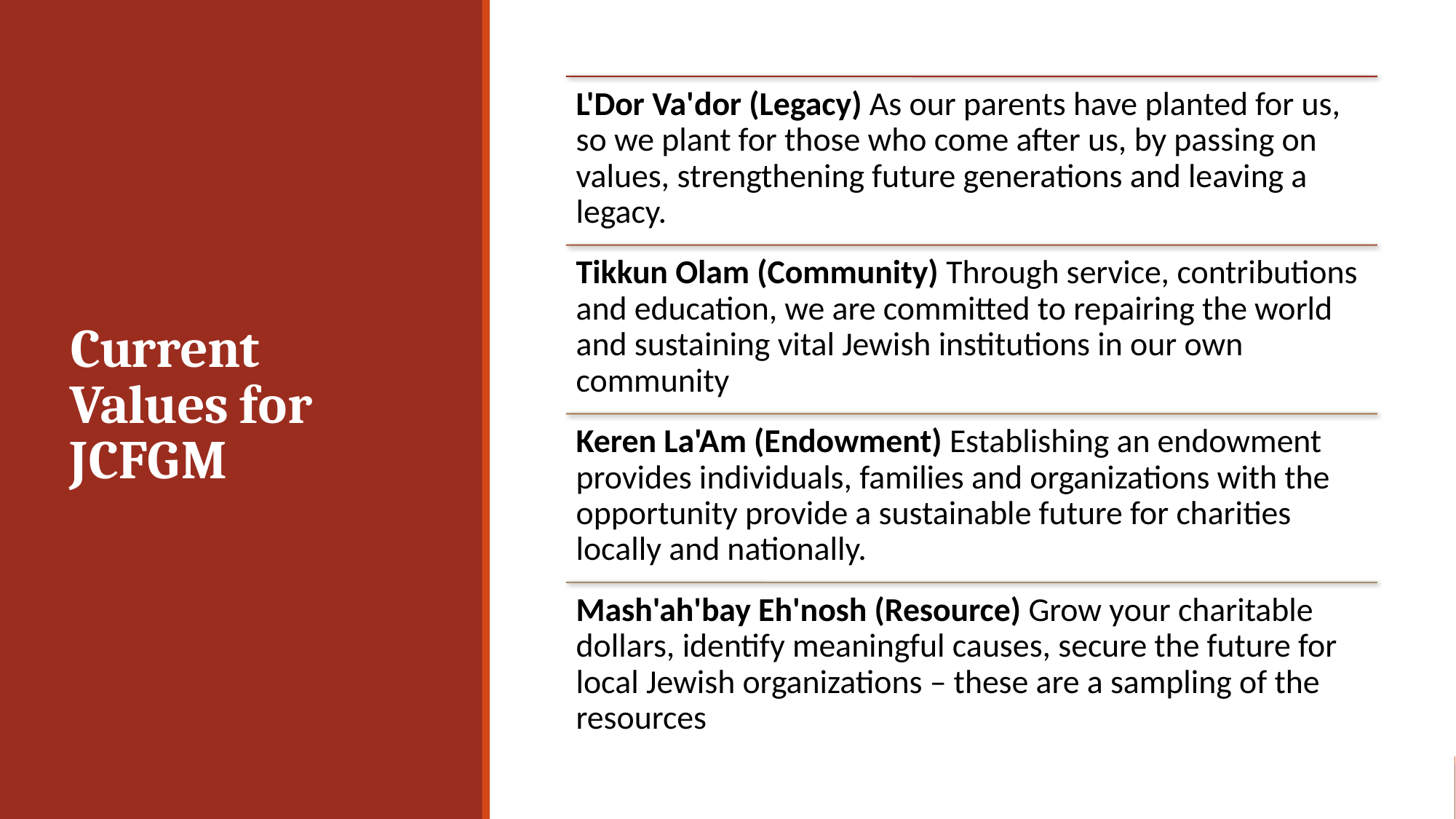

# Current Values for JCFGM
L'Dor Va'dor (Legacy) As our parents have planted for us, so we plant for those who come after us, by passing on values, strengthening future generations and leaving a legacy.
Tikkun Olam (Community) Through service, contributions and education, we are committed to repairing the world and sustaining vital Jewish institutions in our own community
Keren La'Am (Endowment) Establishing an endowment provides individuals, families and organizations with the opportunity provide a sustainable future for charities locally and nationally.
Mash'ah'bay Eh'nosh (Resource) Grow your charitable dollars, identify meaningful causes, secure the future for local Jewish organizations – these are a sampling of the resources